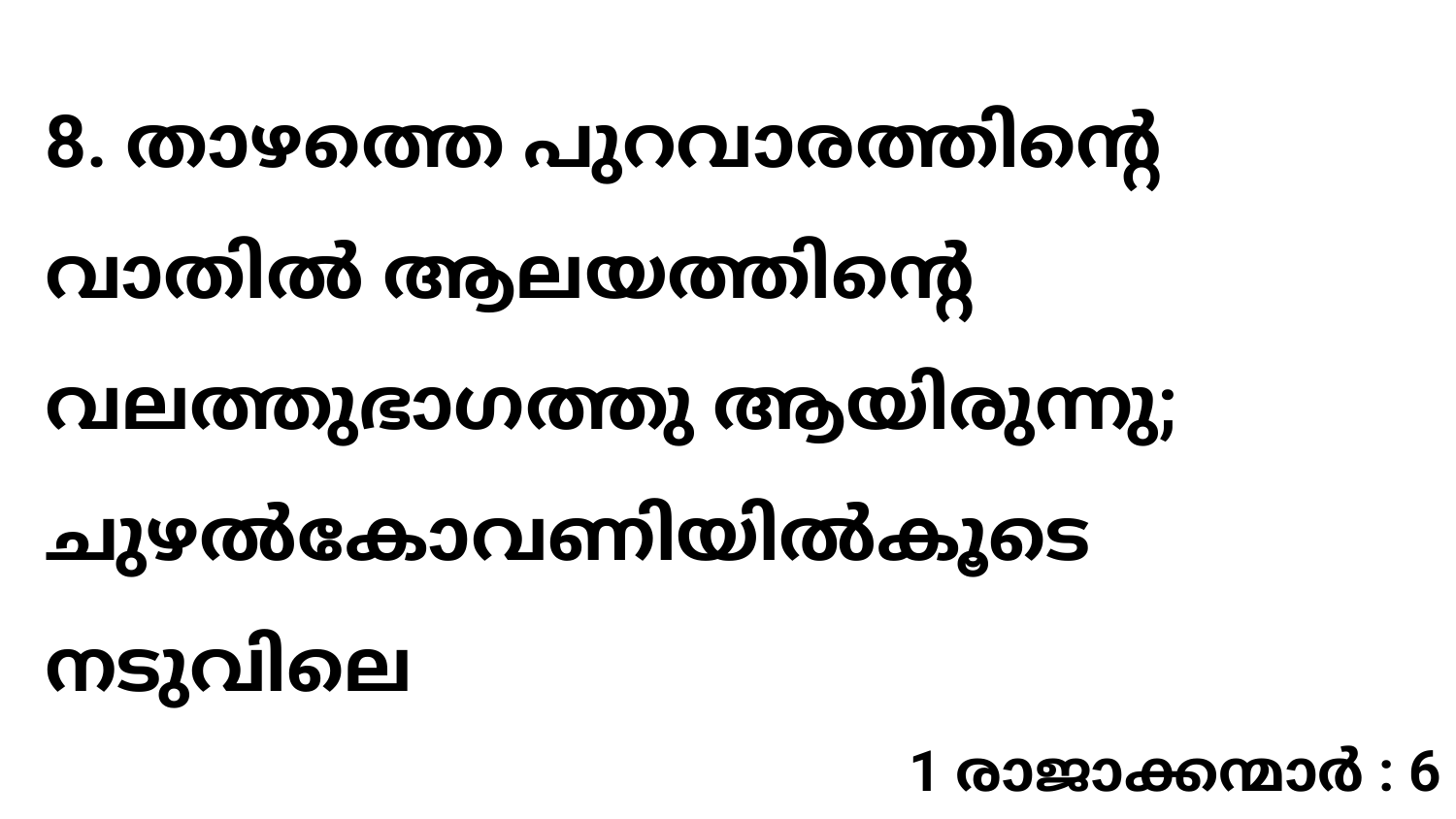

8. താഴത്തെ പുറവാരത്തിന്റെ വാതിൽ ആലയത്തിന്റെ വലത്തുഭാഗത്തു ആയിരുന്നു; ചുഴൽകോവണിയിൽകൂടെ നടുവിലെ
1 രാജാക്കന്മാർ : 6